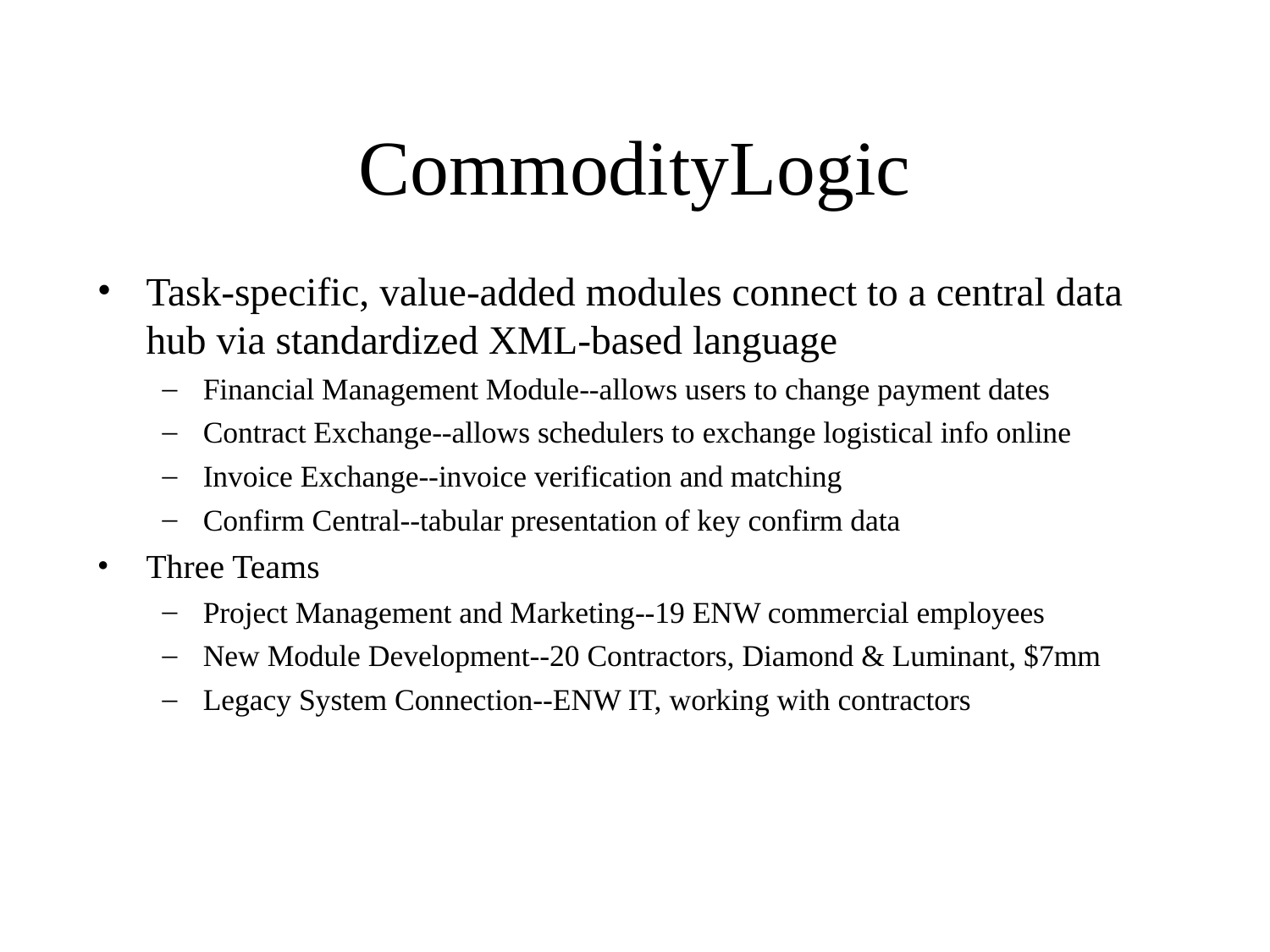

# CommodityLogic

Task-specific, value-added modules connect to a central data hub via standardized XML-based language
Financial Management Module--allows users to change payment dates
Contract Exchange--allows schedulers to exchange logistical info online
Invoice Exchange--invoice verification and matching
Confirm Central--tabular presentation of key confirm data
Three Teams
Project Management and Marketing--19 ENW commercial employees
New Module Development--20 Contractors, Diamond & Luminant, $7mm
Legacy System Connection--ENW IT, working with contractors